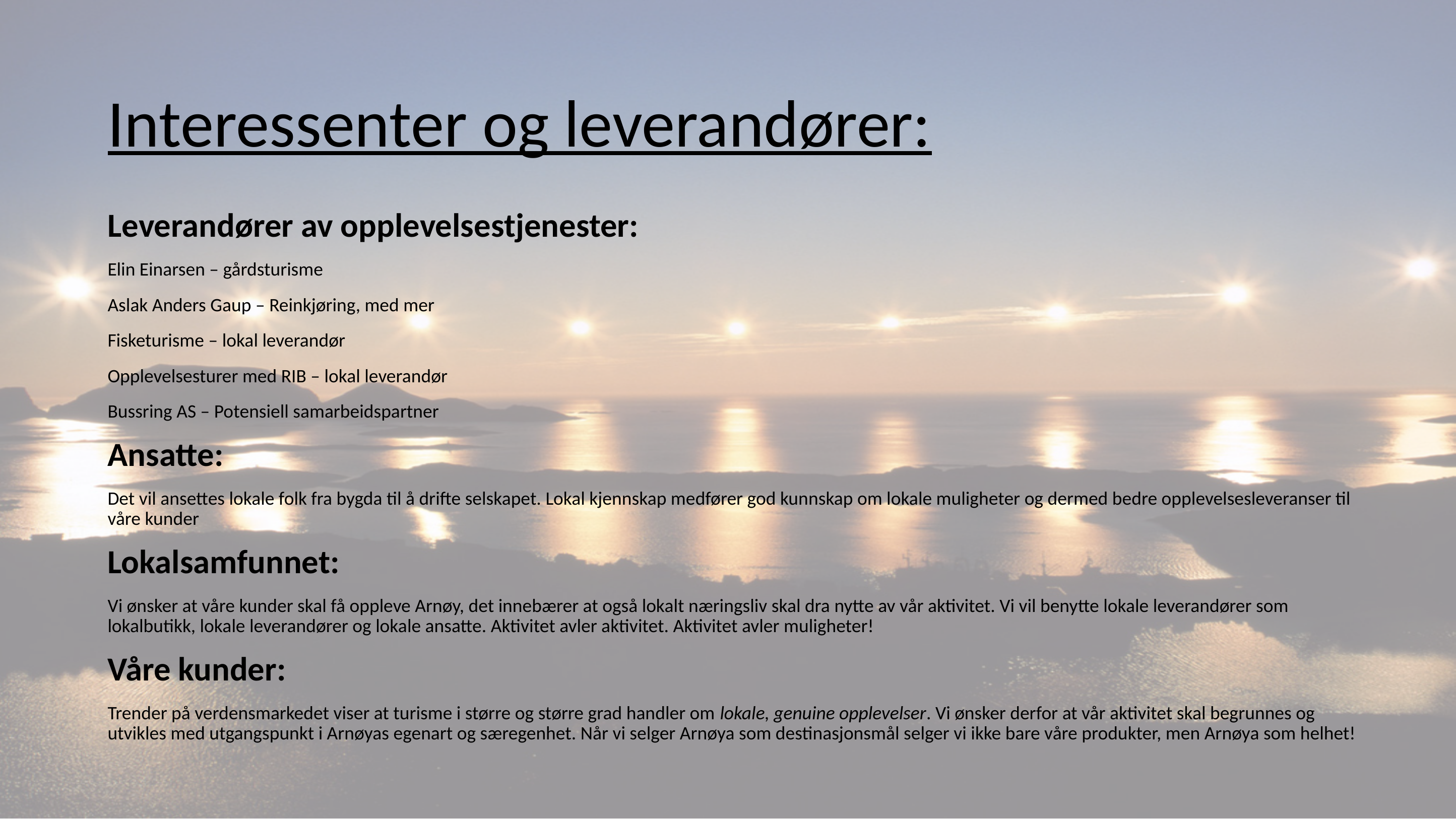

# Interessenter og leverandører:
Leverandører av opplevelsestjenester:
Elin Einarsen – gårdsturisme
Aslak Anders Gaup – Reinkjøring, med mer
Fisketurisme – lokal leverandør
Opplevelsesturer med RIB – lokal leverandør
Bussring AS – Potensiell samarbeidspartner
Ansatte:
Det vil ansettes lokale folk fra bygda til å drifte selskapet. Lokal kjennskap medfører god kunnskap om lokale muligheter og dermed bedre opplevelsesleveranser til våre kunder
Lokalsamfunnet:
Vi ønsker at våre kunder skal få oppleve Arnøy, det innebærer at også lokalt næringsliv skal dra nytte av vår aktivitet. Vi vil benytte lokale leverandører som lokalbutikk, lokale leverandører og lokale ansatte. Aktivitet avler aktivitet. Aktivitet avler muligheter!
Våre kunder:
Trender på verdensmarkedet viser at turisme i større og større grad handler om lokale, genuine opplevelser. Vi ønsker derfor at vår aktivitet skal begrunnes og utvikles med utgangspunkt i Arnøyas egenart og særegenhet. Når vi selger Arnøya som destinasjonsmål selger vi ikke bare våre produkter, men Arnøya som helhet!